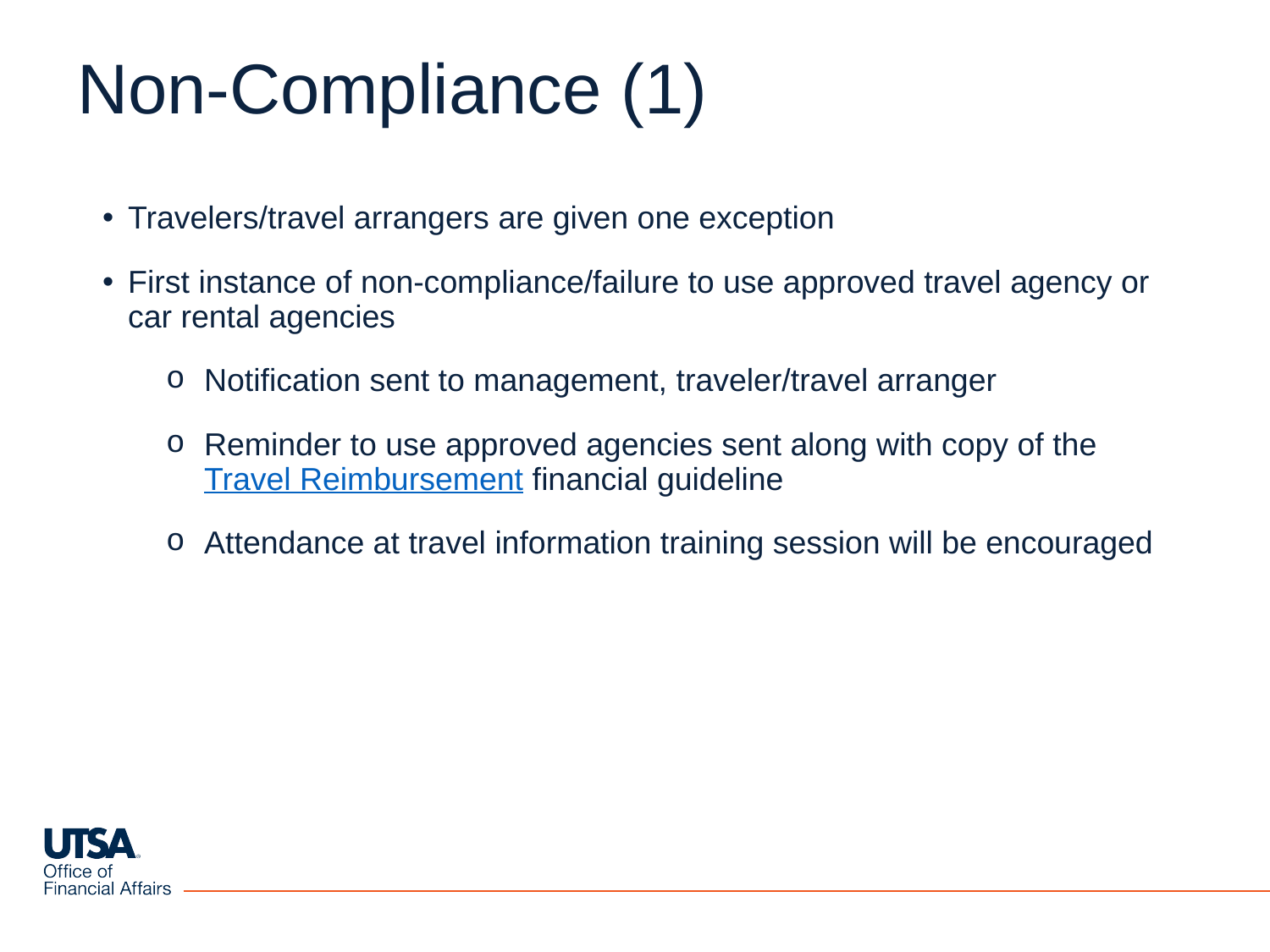

# Non-Compliance (1)
Travelers/travel arrangers are given one exception
First instance of non-compliance/failure to use approved travel agency or car rental agencies
Notification sent to management, traveler/travel arranger
Reminder to use approved agencies sent along with copy of the Travel Reimbursement financial guideline
Attendance at travel information training session will be encouraged